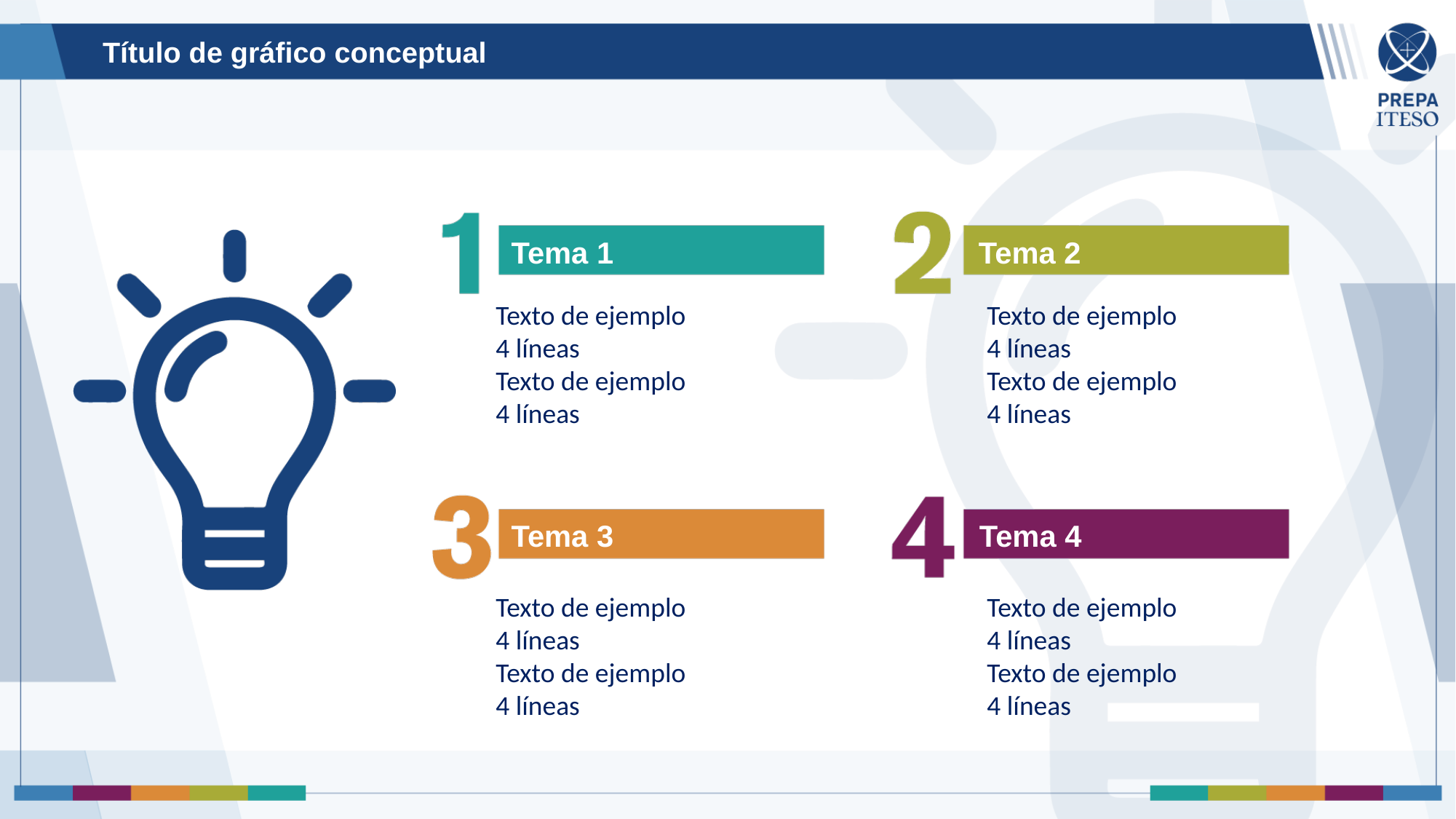

Título de gráfico conceptual
Tema 1
Tema 2
Texto de ejemplo
4 líneas
Texto de ejemplo
4 líneas
Texto de ejemplo
4 líneas
Texto de ejemplo
4 líneas
Tema 3
Tema 4
Texto de ejemplo
4 líneas
Texto de ejemplo
4 líneas
Texto de ejemplo
4 líneas
Texto de ejemplo
4 líneas